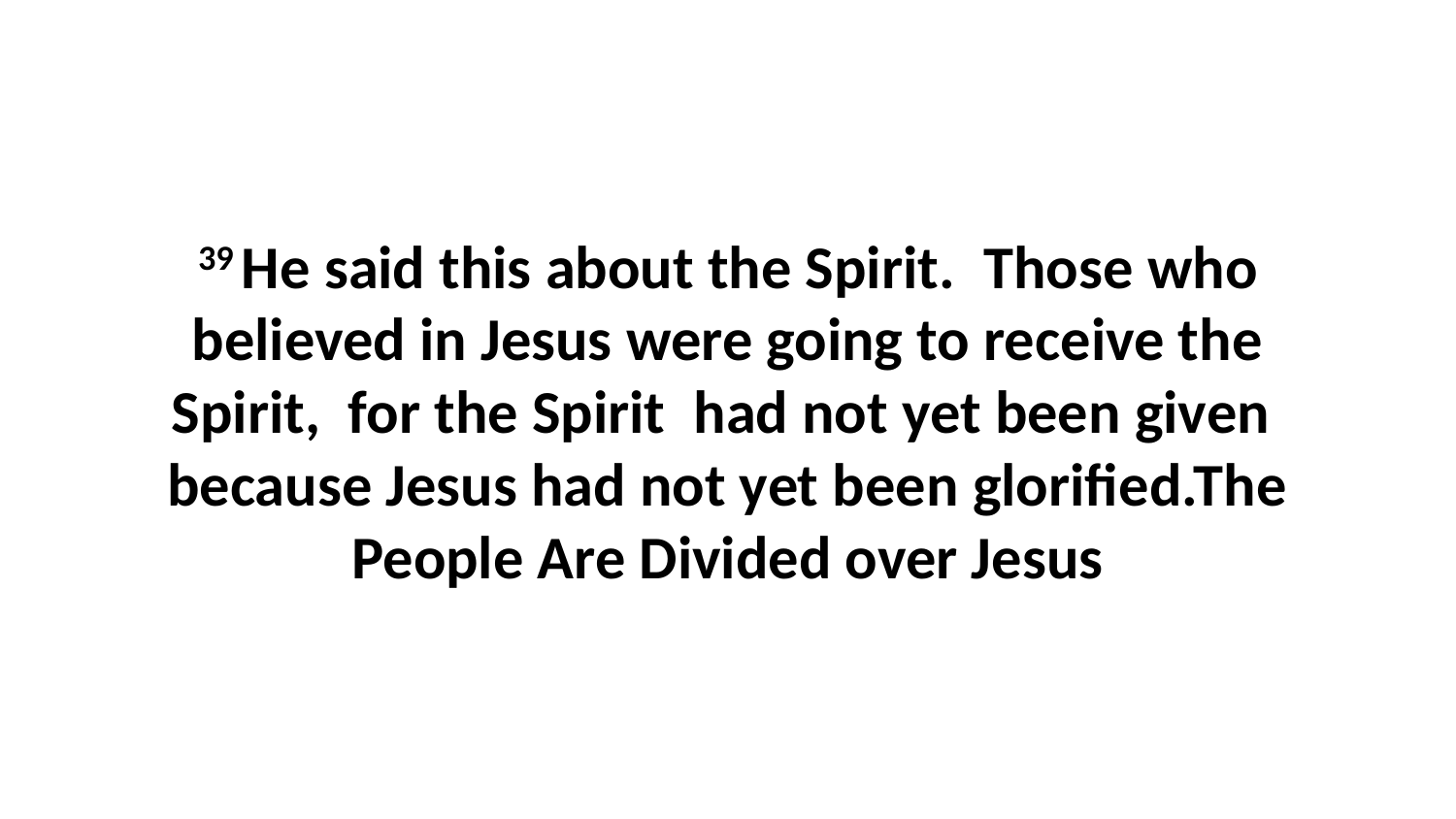

39 He said this about the Spirit.  Those who believed in Jesus were going to receive the Spirit,  for the Spirit  had not yet been given  because Jesus had not yet been glorified.The People Are Divided over Jesus